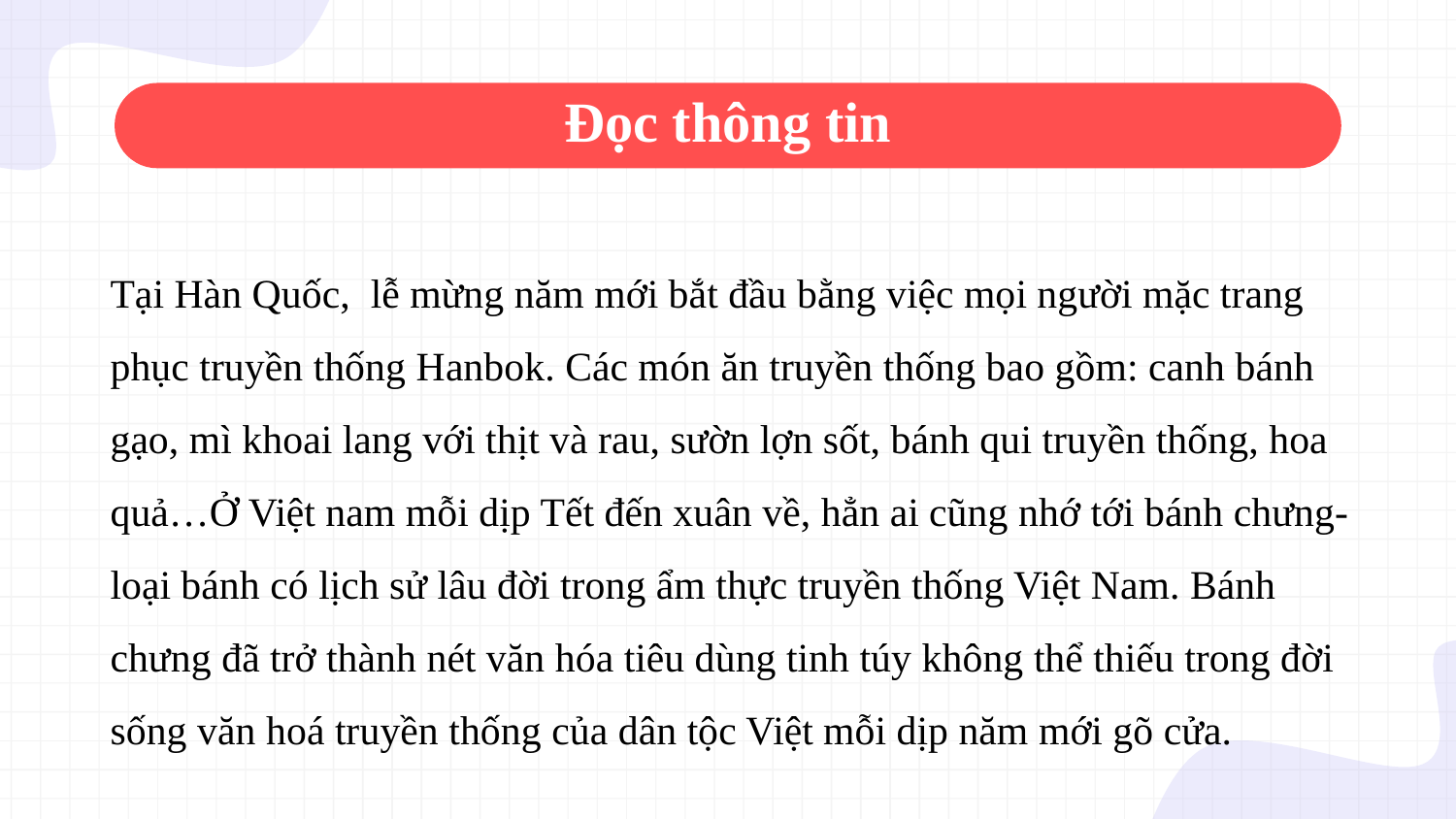

# Đọc thông tin

Tại Hàn Quốc,  lễ mừng năm mới bắt đầu bằng việc mọi người mặc trang
phục truyền thống Hanbok. Các món ăn truyền thống bao gồm: canh bánh gạo, mì khoai lang với thịt và rau, sườn lợn sốt, bánh qui truyền thống, hoa quả…Ở Việt nam mỗi dịp Tết đến xuân về, hẳn ai cũng nhớ tới bánh chưng- loại bánh có lịch sử lâu đời trong ẩm thực truyền thống Việt Nam. Bánh chưng đã trở thành nét văn hóa tiêu dùng tinh túy không thể thiếu trong đời sống văn hoá truyền thống của dân tộc Việt mỗi dịp năm mới gõ cửa.